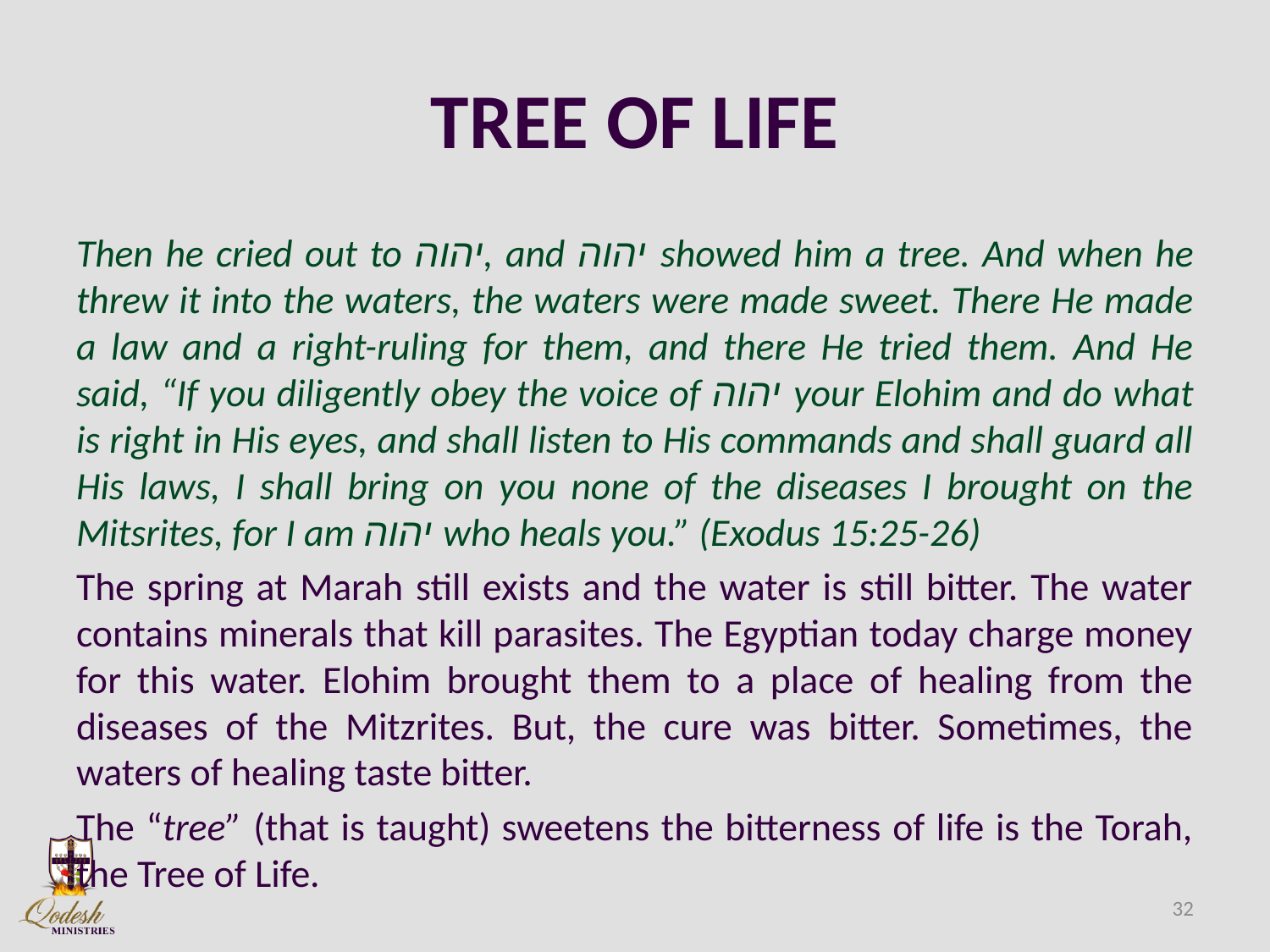

# TREE OF LIFE
Then he cried out to יהוה, and יהוה showed him a tree. And when he threw it into the waters, the waters were made sweet. There He made a law and a right-ruling for them, and there He tried them. And He said, “If you diligently obey the voice of יהוה your Elohim and do what is right in His eyes, and shall listen to His commands and shall guard all His laws, I shall bring on you none of the diseases I brought on the Mitsrites, for I am יהוה who heals you.” (Exodus 15:25-26)
The spring at Marah still exists and the water is still bitter. The water contains minerals that kill parasites. The Egyptian today charge money for this water. Elohim brought them to a place of healing from the diseases of the Mitzrites. But, the cure was bitter. Sometimes, the waters of healing taste bitter.
The “tree” (that is taught) sweetens the bitterness of life is the Torah, the Tree of Life.

32